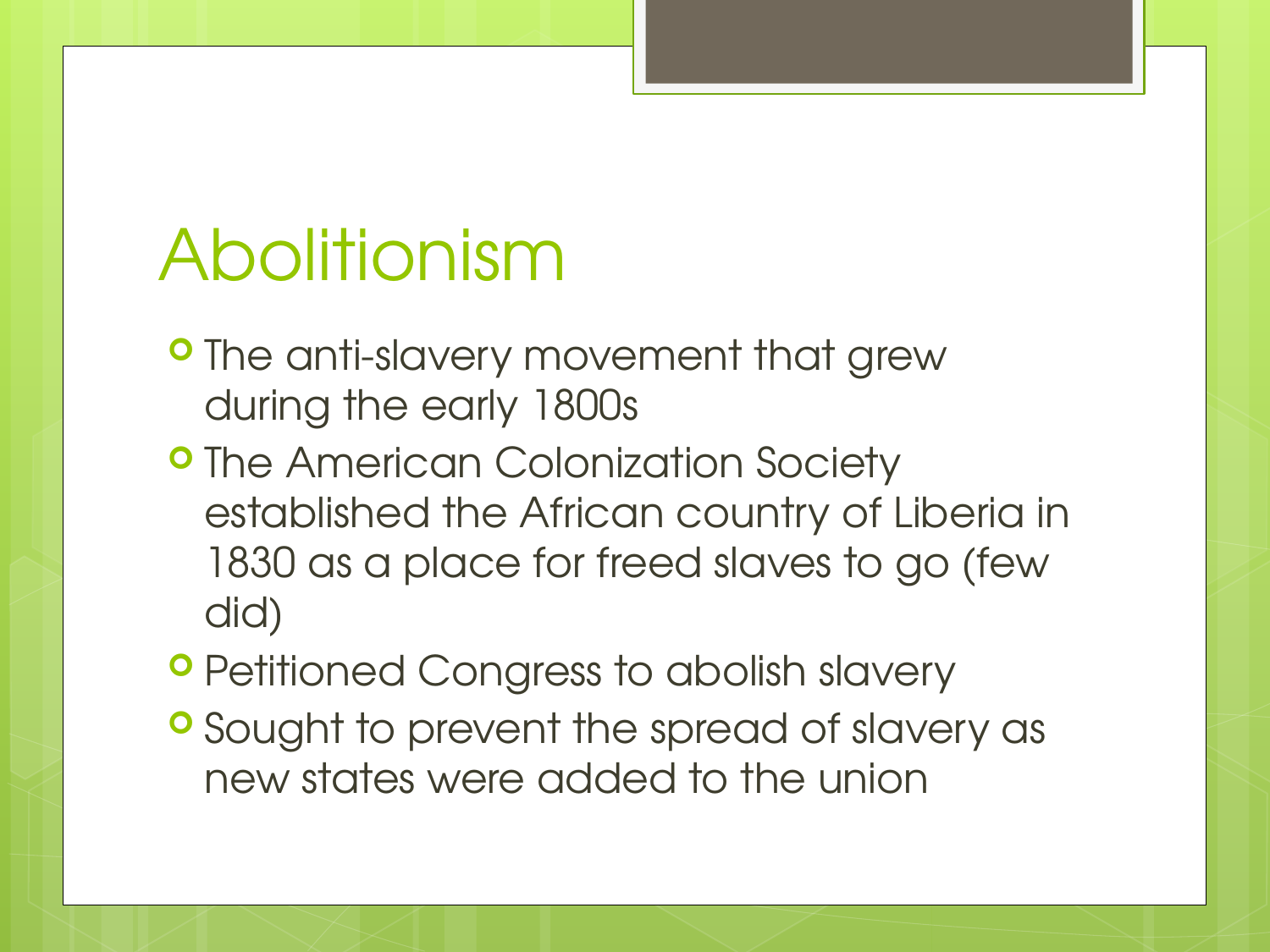

# Abolitionism
The anti-slavery movement that grew during the early 1800s
The American Colonization Society established the African country of Liberia in 1830 as a place for freed slaves to go (few did)
Petitioned Congress to abolish slavery
Sought to prevent the spread of slavery as new states were added to the union